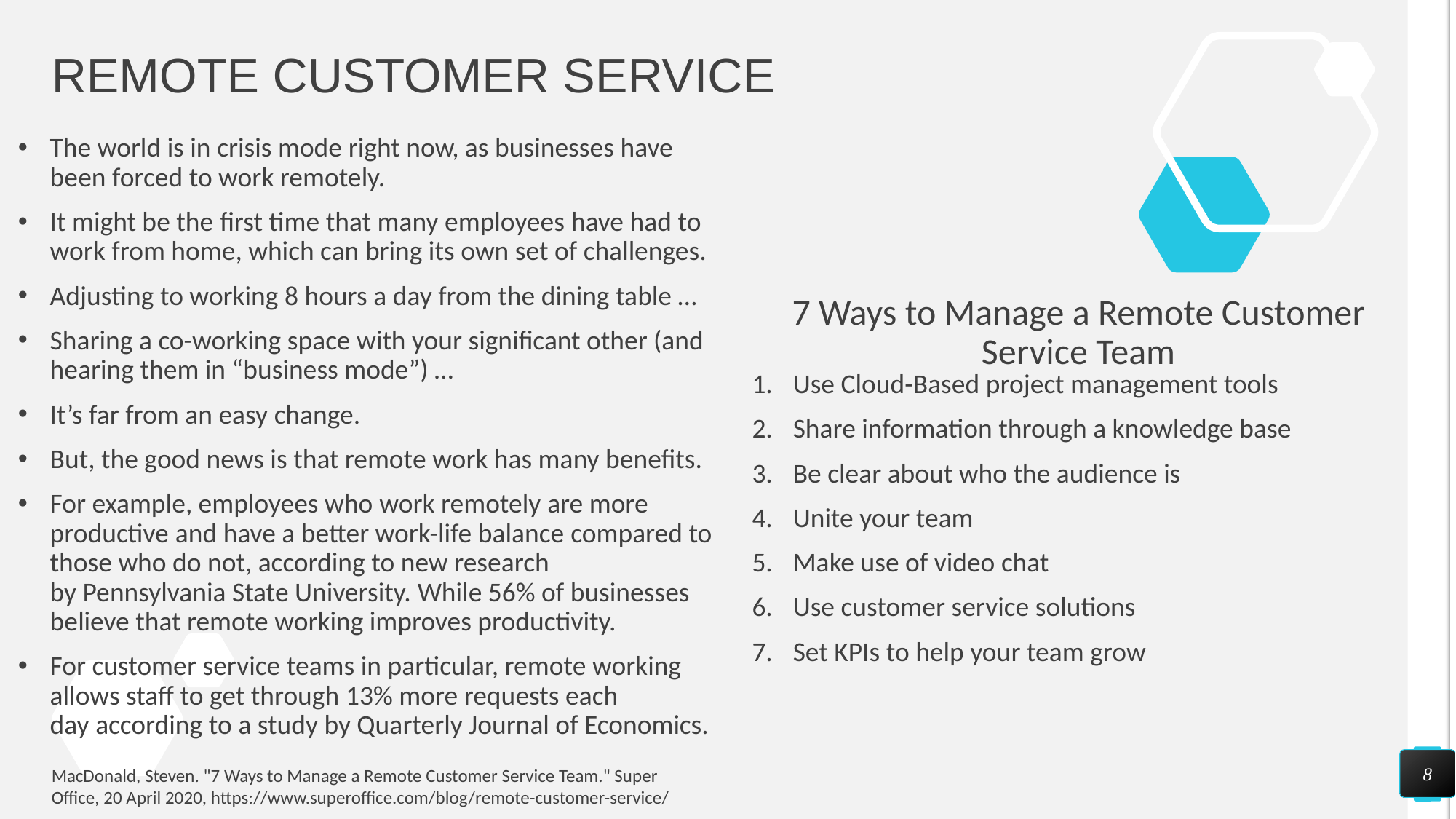

# REMOTE CUSTOMER SERVICE
The world is in crisis mode right now, as businesses have been forced to work remotely.
It might be the first time that many employees have had to work from home, which can bring its own set of challenges.
Adjusting to working 8 hours a day from the dining table …
Sharing a co-working space with your significant other (and hearing them in “business mode”) …
It’s far from an easy change.
But, the good news is that remote work has many benefits.
For example, employees who work remotely are more productive and have a better work-life balance compared to those who do not, according to new research by Pennsylvania State University. While 56% of businesses believe that remote working improves productivity.
For customer service teams in particular, remote working allows staff to get through 13% more requests each day according to a study by Quarterly Journal of Economics.

7 Ways to Manage a Remote Customer Service Team
Use Cloud-Based project management tools
Share information through a knowledge base
Be clear about who the audience is
Unite your team
Make use of video chat
Use customer service solutions
Set KPIs to help your team grow
8
MacDonald, Steven. "7 Ways to Manage a Remote Customer Service Team." Super Office, 20 April 2020, https://www.superoffice.com/blog/remote-customer-service/